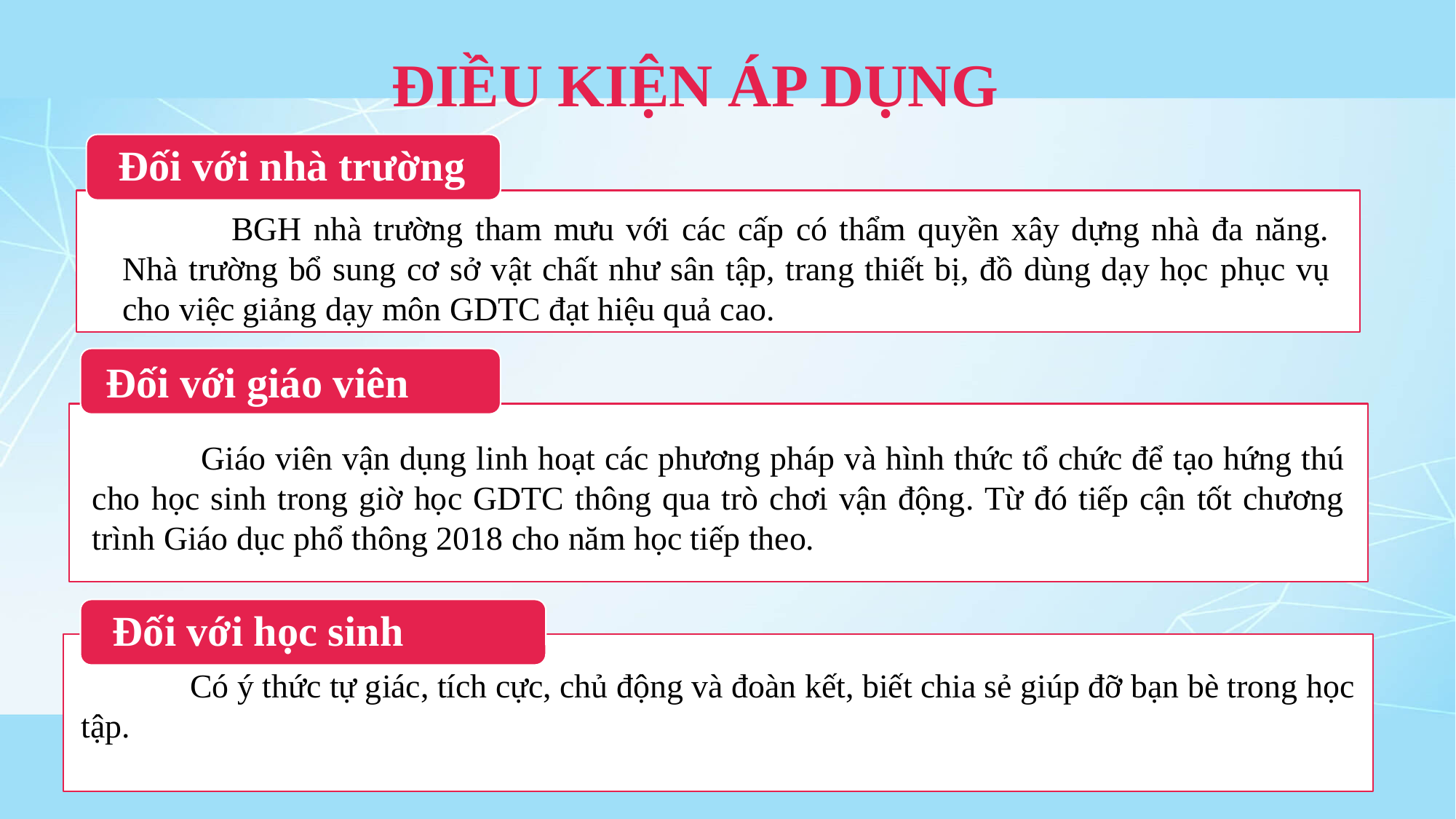

# ĐIỀU KIỆN ÁP DỤNG

Đối với nhà trường
	BGH nhà trường tham mưu với các cấp có thẩm quyền xây dựng nhà đa năng. Nhà trường bổ sung cơ sở vật chất như sân tập, trang thiết bị, đồ dùng dạy học phục vụ cho việc giảng dạy môn GDTC đạt hiệu quả cao.

Đối với giáo viên
	Giáo viên vận dụng linh hoạt các phương pháp và hình thức tổ chức để tạo hứng thú cho học sinh trong giờ học GDTC thông qua trò chơi vận động. Từ đó tiếp cận tốt chương trình Giáo dục phổ thông 2018 cho năm học tiếp theo.

Đối với học sinh
	Có ý thức tự giác, tích cực, chủ động và đoàn kết, biết chia sẻ giúp đỡ bạn bè trong học tập.